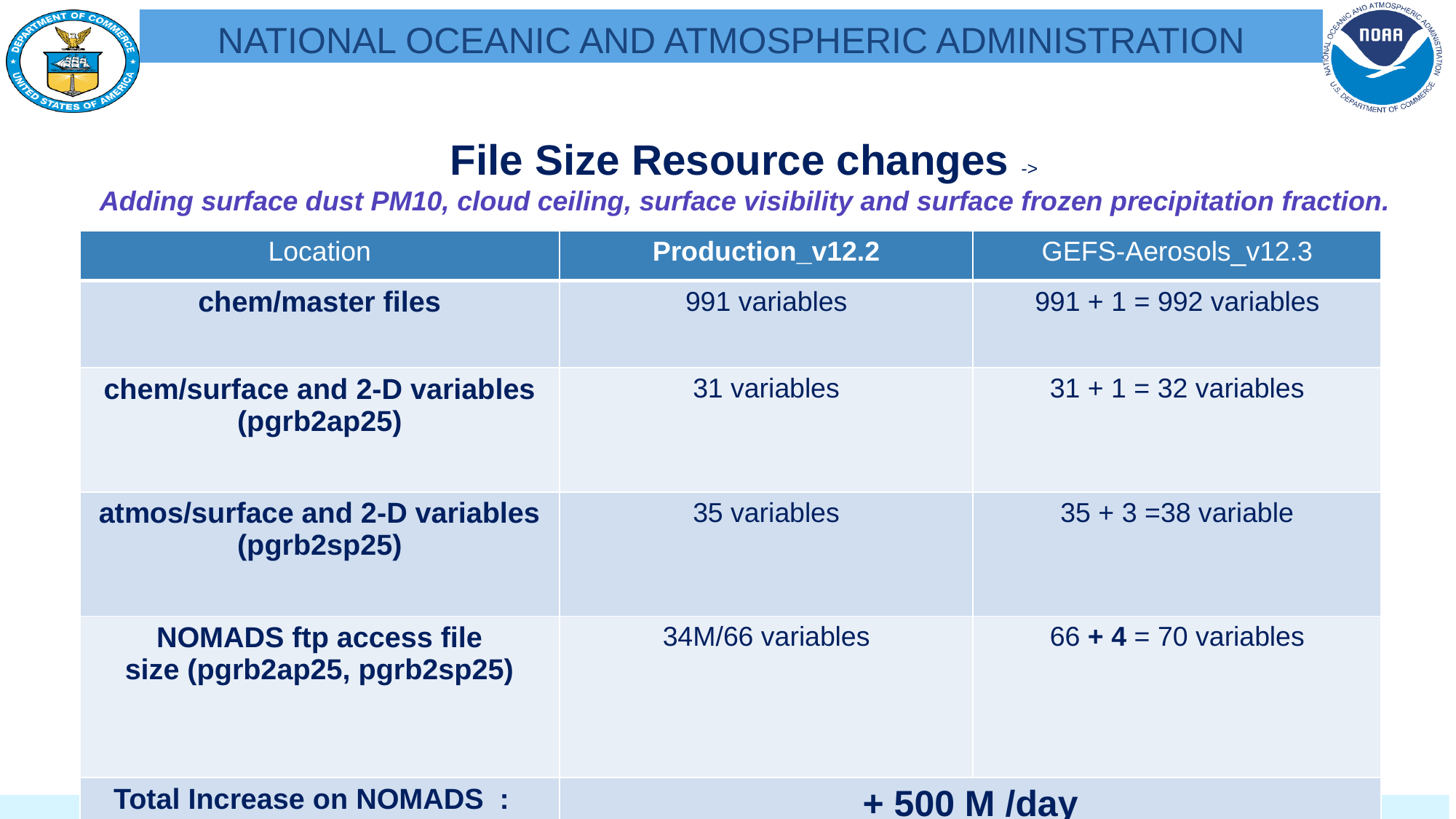

File Size Resource changes ->
Adding surface dust PM10, cloud ceiling, surface visibility and surface frozen precipitation fraction.
| Location | Production\_v12.2 | GEFS-Aerosols\_v12.3 |
| --- | --- | --- |
| chem/master files | 991 variables | 991 + 1 = 992 variables |
| chem/surface and 2-D variables (pgrb2ap25) | 31 variables | 31 + 1 = 32 variables |
| atmos/surface and 2-D variables (pgrb2sp25) | 35 variables | 35 + 3 =38 variable |
| NOMADS ftp access file size (pgrb2ap25, pgrb2sp25) | 34M/66 variables | 66 + 4 = 70 variables |
| Total Increase on NOMADS : | + 500 M /day |  |